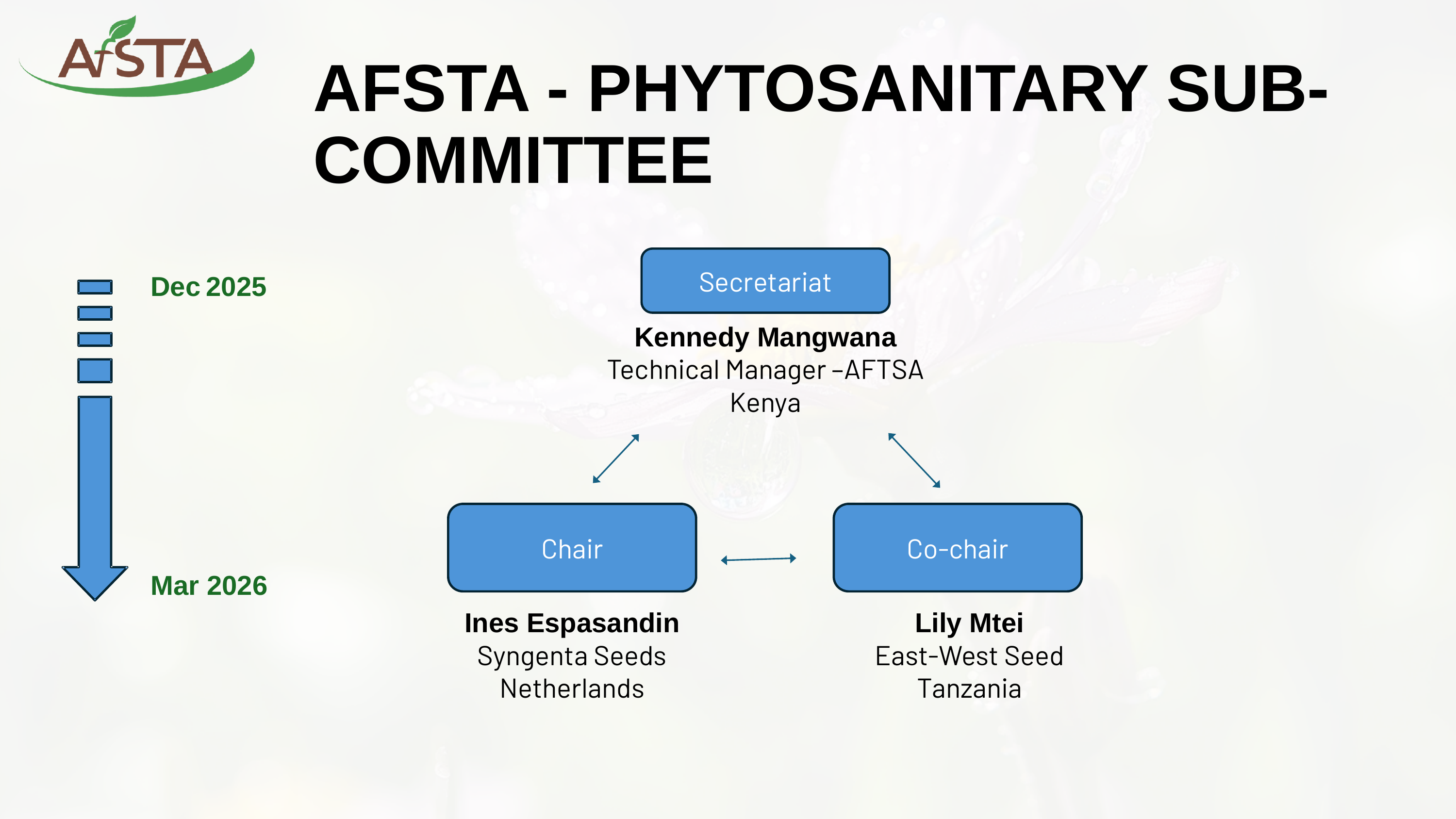

AFSTA - PHYTOSANITARY SUB-COMMITTEE

Secretariat

Dec 2025

Kennedy Mangwana
Technical Manager –AFTSA
Kenya

Chair

Co-chair

Mar 2026
Ines Espasandin
Syngenta Seeds Netherlands
Lily Mtei
East-West Seed Tanzania